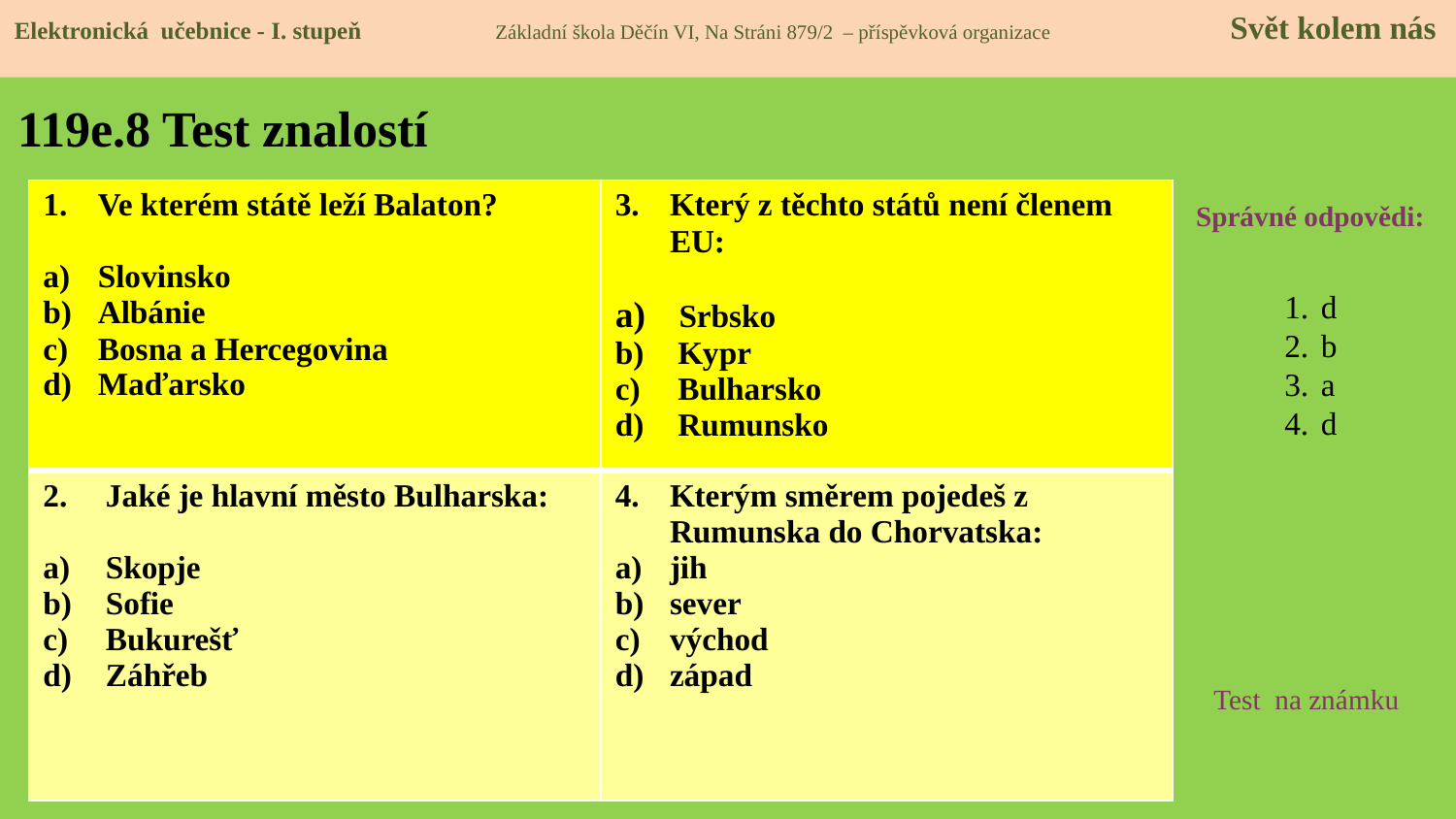

Elektronická  učebnice - I. stupeň                      Základní škola Děčín VI, Na Stráni 879/2  – příspěvková organizace                       	          Svět kolem nás

# 119e.8 Test znalostí
| Ve kterém státě leží Balaton? Slovinsko Albánie Bosna a Hercegovina Maďarsko | Který z těchto států není členem EU: Srbsko Kypr Bulharsko Rumunsko |
| --- | --- |
| Jaké je hlavní město Bulharska: Skopje Sofie Bukurešť Záhřeb | Kterým směrem pojedeš z Rumunska do Chorvatska: jih sever východ západ |
Správné odpovědi:

d
b
a
d

Test  na známku